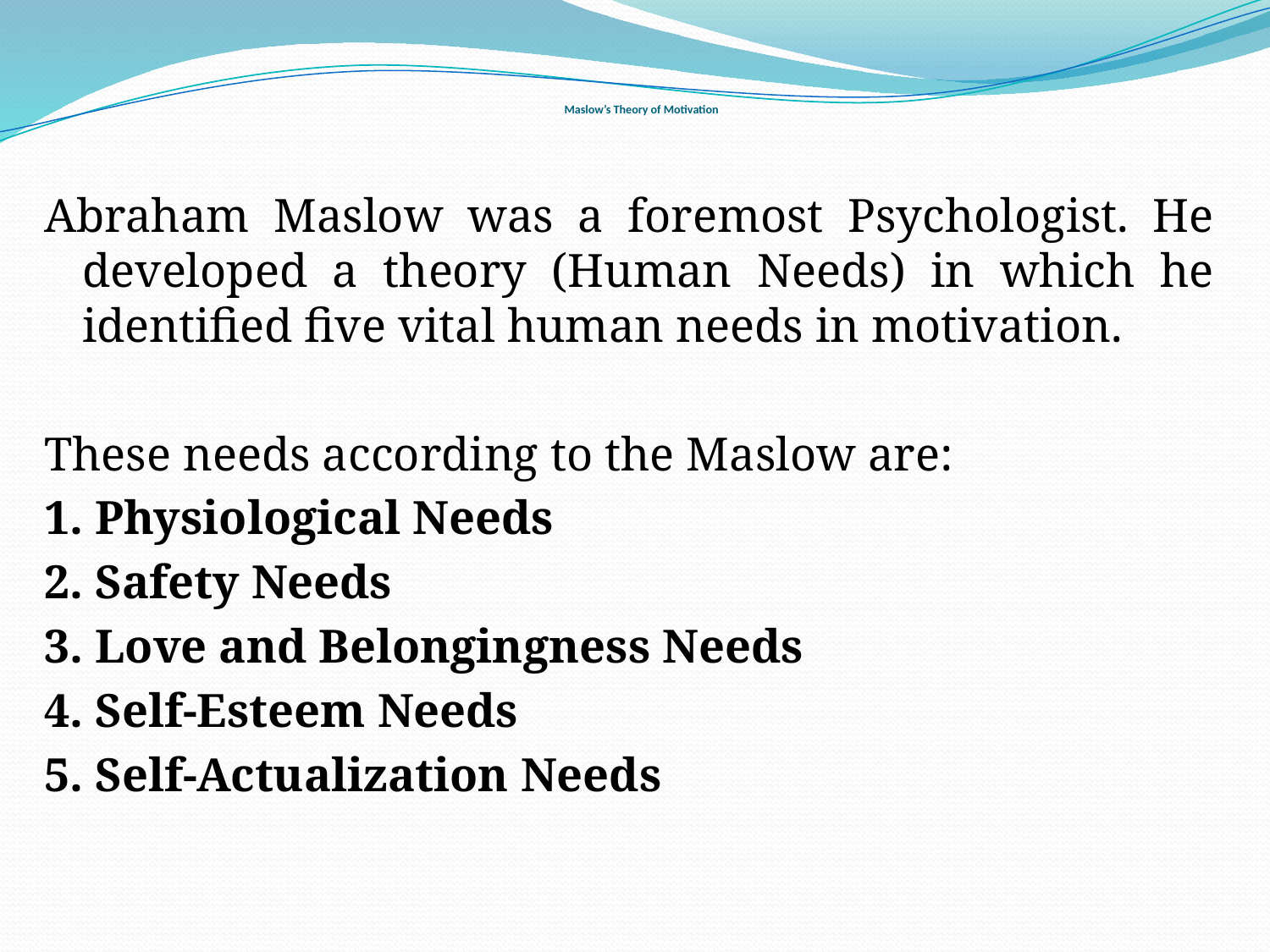

# Maslow’s Theory of Motivation
Abraham Maslow was a foremost Psychologist. He developed a theory (Human Needs) in which he identified five vital human needs in motivation.

These needs according to the Maslow are:
1. Physiological Needs
2. Safety Needs
3. Love and Belongingness Needs
4. Self-Esteem Needs
5. Self-Actualization Needs